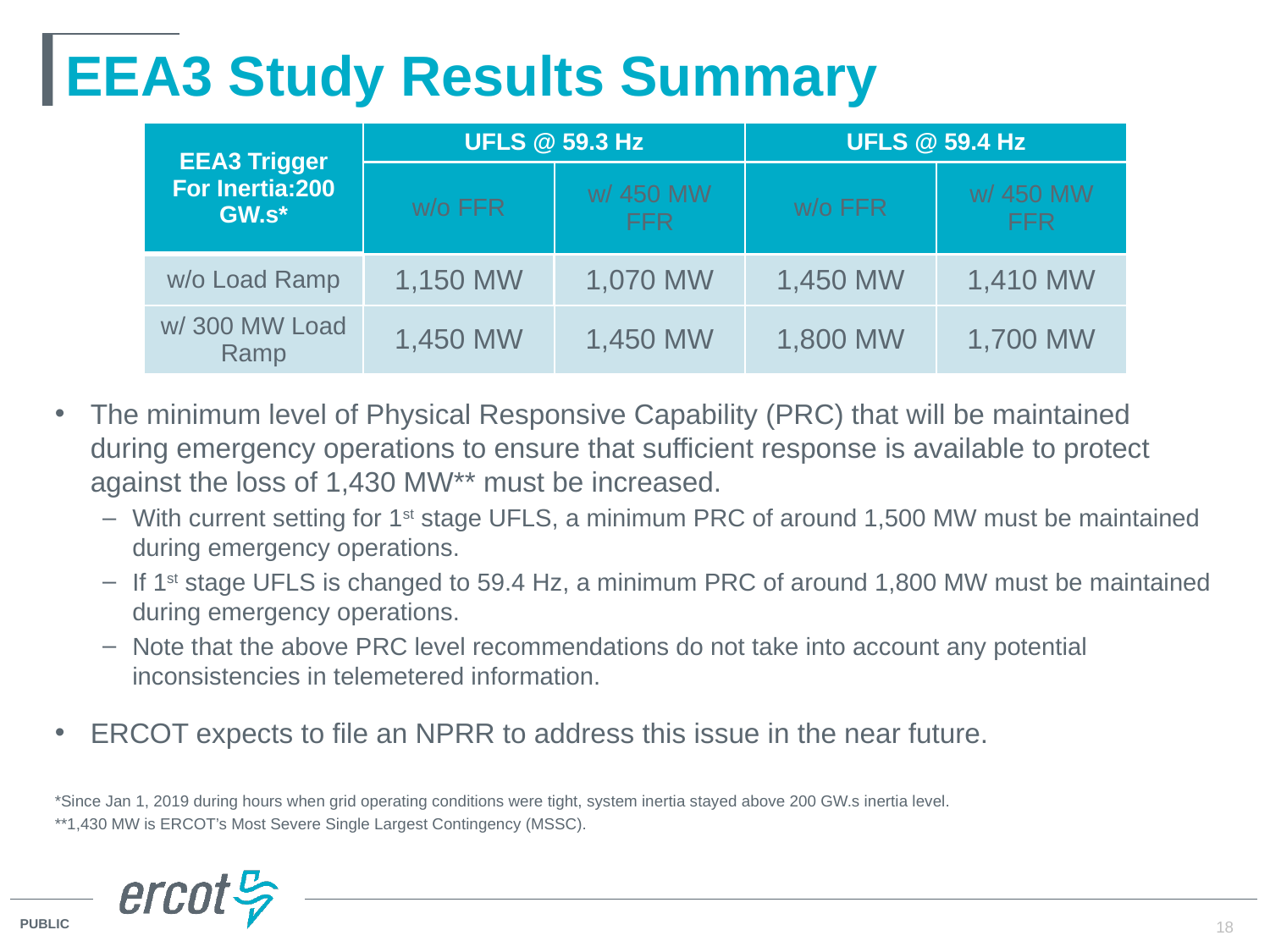

# EEA3 Study Results Summary
| EEA3 Trigger For Inertia:200 GW.s\* | UFLS @ 59.3 Hz |  | UFLS @ 59.4 Hz |  |
| --- | --- | --- | --- | --- |
|  | w/o FFR | w/ 450 MW FFR | w/o FFR | w/ 450 MW FFR |
| w/o Load Ramp | 1,150 MW | 1,070 MW | 1,450 MW | 1,410 MW |
| w/ 300 MW Load Ramp | 1,450 MW | 1,450 MW | 1,800 MW | 1,700 MW |
The minimum level of Physical Responsive Capability (PRC) that will be maintained during emergency operations to ensure that sufficient response is available to protect against the loss of 1,430 MW** must be increased.
With current setting for 1st stage UFLS, a minimum PRC of around 1,500 MW must be maintained during emergency operations.
If 1st stage UFLS is changed to 59.4 Hz, a minimum PRC of around 1,800 MW must be maintained during emergency operations.
Note that the above PRC level recommendations do not take into account any potential inconsistencies in telemetered information.

ERCOT expects to file an NPRR to address this issue in the near future.

*Since Jan 1, 2019 during hours when grid operating conditions were tight, system inertia stayed above 200 GW.s inertia level.
**1,430 MW is ERCOT’s Most Severe Single Largest Contingency (MSSC).

18